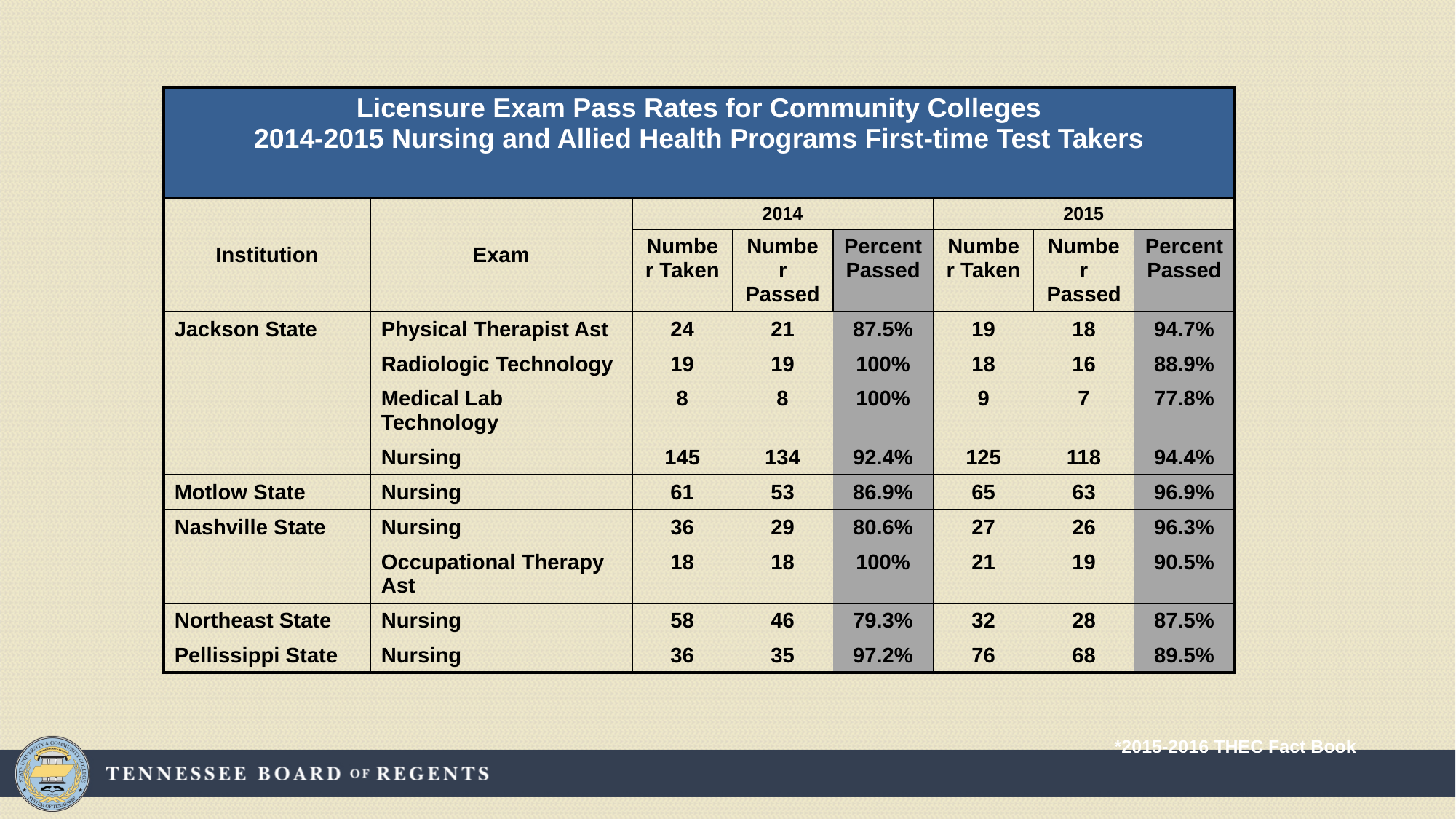

| Licensure Exam Pass Rates for Community Colleges 2014-2015 Nursing and Allied Health Programs First-time Test Takers |  |  |  |  |  |  |  |
| --- | --- | --- | --- | --- | --- | --- | --- |
| Institution | Exam | 2014 |  |  | 2015 |  |  |
|  |  | Number Taken | Number Passed | Percent Passed | Number Taken | Number Passed | Percent Passed |
| Jackson State | Physical Therapist Ast | 24 | 21 | 87.5% | 19 | 18 | 94.7% |
|  | Radiologic Technology | 19 | 19 | 100% | 18 | 16 | 88.9% |
|  | Medical Lab Technology | 8 | 8 | 100% | 9 | 7 | 77.8% |
|  | Nursing | 145 | 134 | 92.4% | 125 | 118 | 94.4% |
| Motlow State | Nursing | 61 | 53 | 86.9% | 65 | 63 | 96.9% |
| Nashville State | Nursing | 36 | 29 | 80.6% | 27 | 26 | 96.3% |
|  | Occupational Therapy Ast | 18 | 18 | 100% | 21 | 19 | 90.5% |
| Northeast State | Nursing | 58 | 46 | 79.3% | 32 | 28 | 87.5% |
| Pellissippi State | Nursing | 36 | 35 | 97.2% | 76 | 68 | 89.5% |
*2015-2016 THEC Fact Book